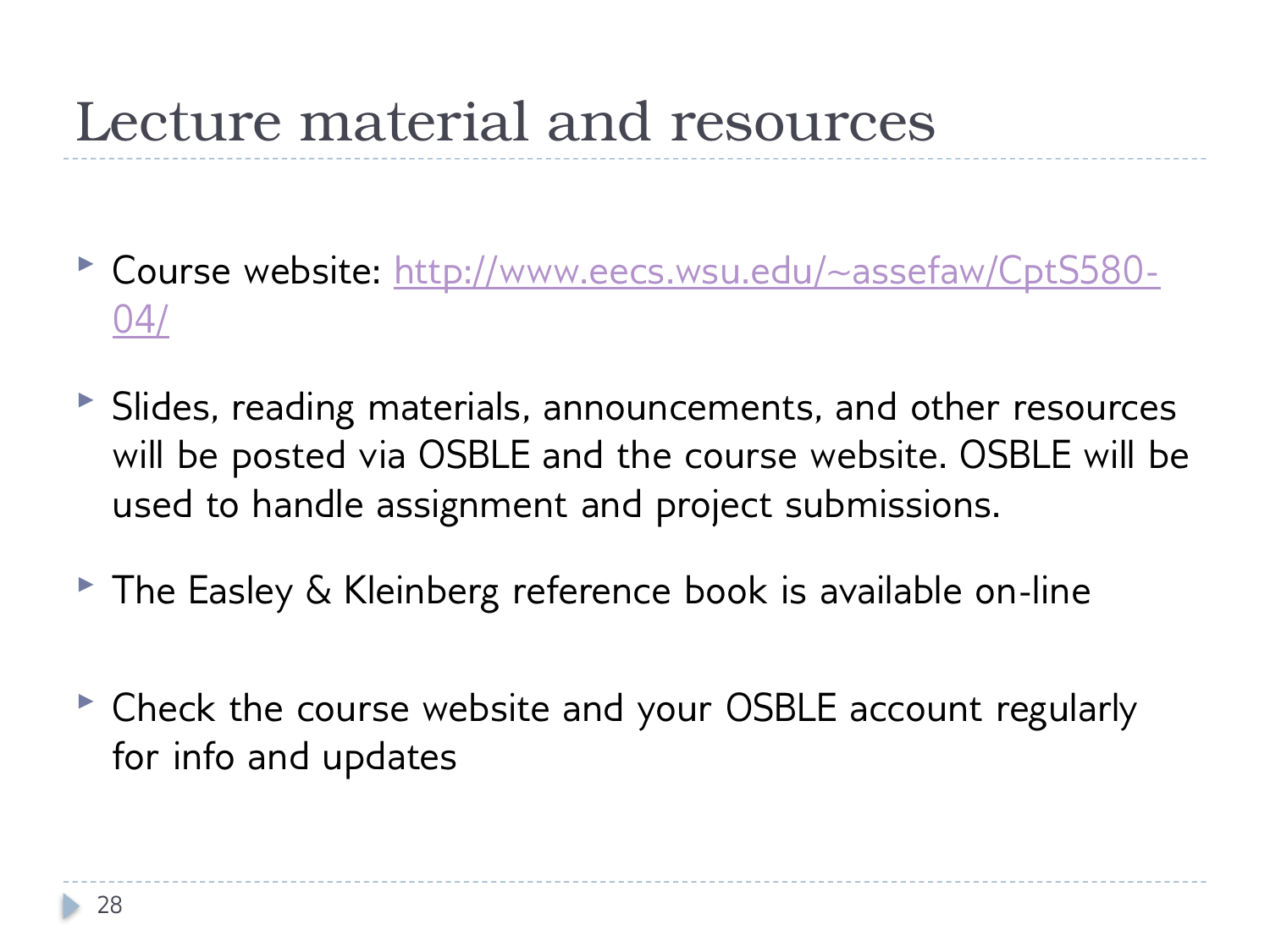

# Lecture material and resources

Course website: http://www.eecs.wsu.edu/~assefaw/CptS580-04/
Slides, reading materials, announcements, and other resources will be posted via OSBLE and the course website. OSBLE will be used to handle assignment and project submissions.
The Easley & Kleinberg reference book is available on-line

Check the course website and your OSBLE account regularly for info and updates

28